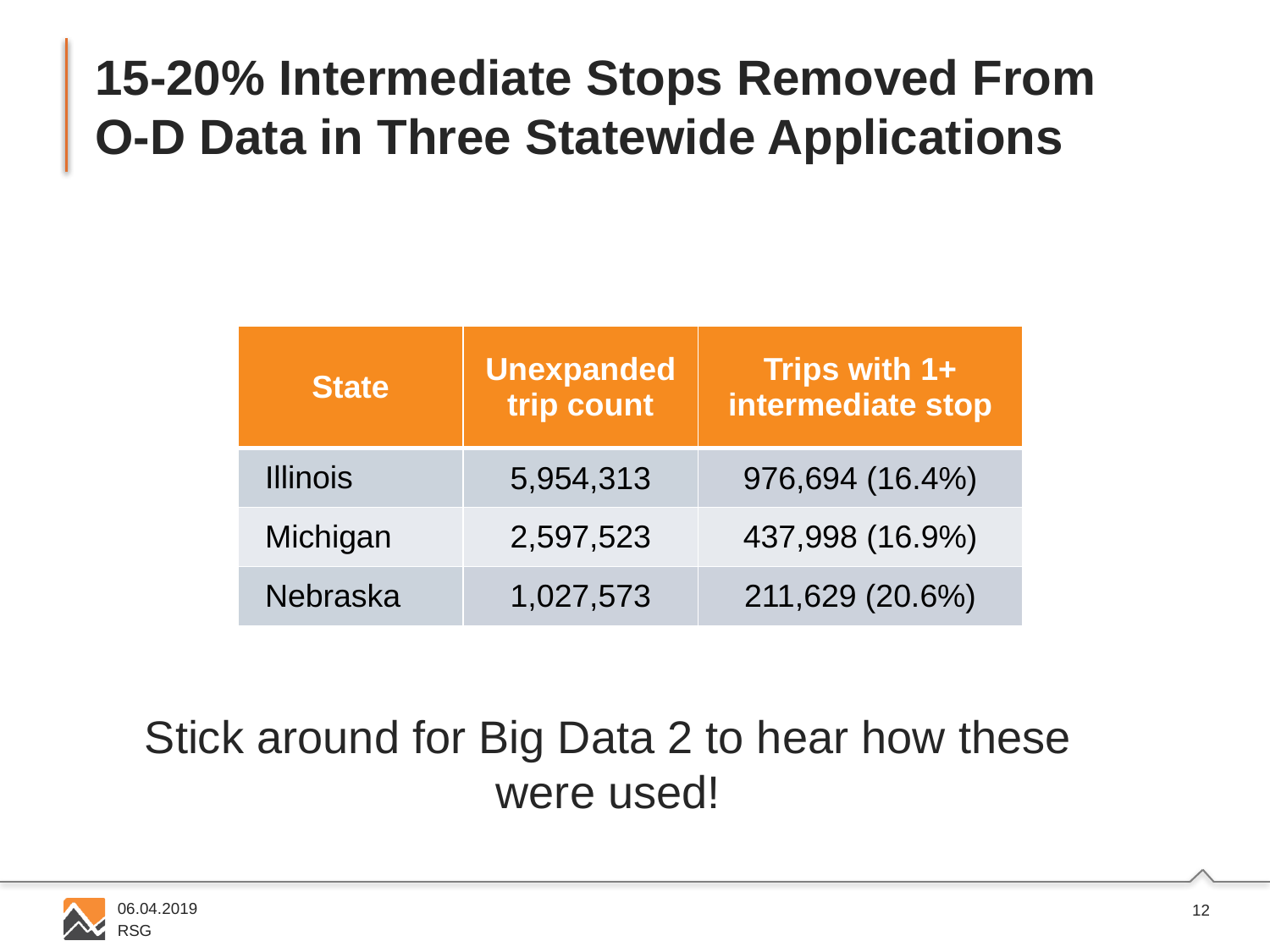

# 15-20% Intermediate Stops Removed From O-D Data in Three Statewide Applications
| State | Unexpanded trip count | Trips with 1+ intermediate stop |
| --- | --- | --- |
| Illinois | 5,954,313 | 976,694 (16.4%) |
| Michigan | 2,597,523 | 437,998 (16.9%) |
| Nebraska | 1,027,573 | 211,629 (20.6%) |
Stick around for Big Data 2 to hear how these were used!